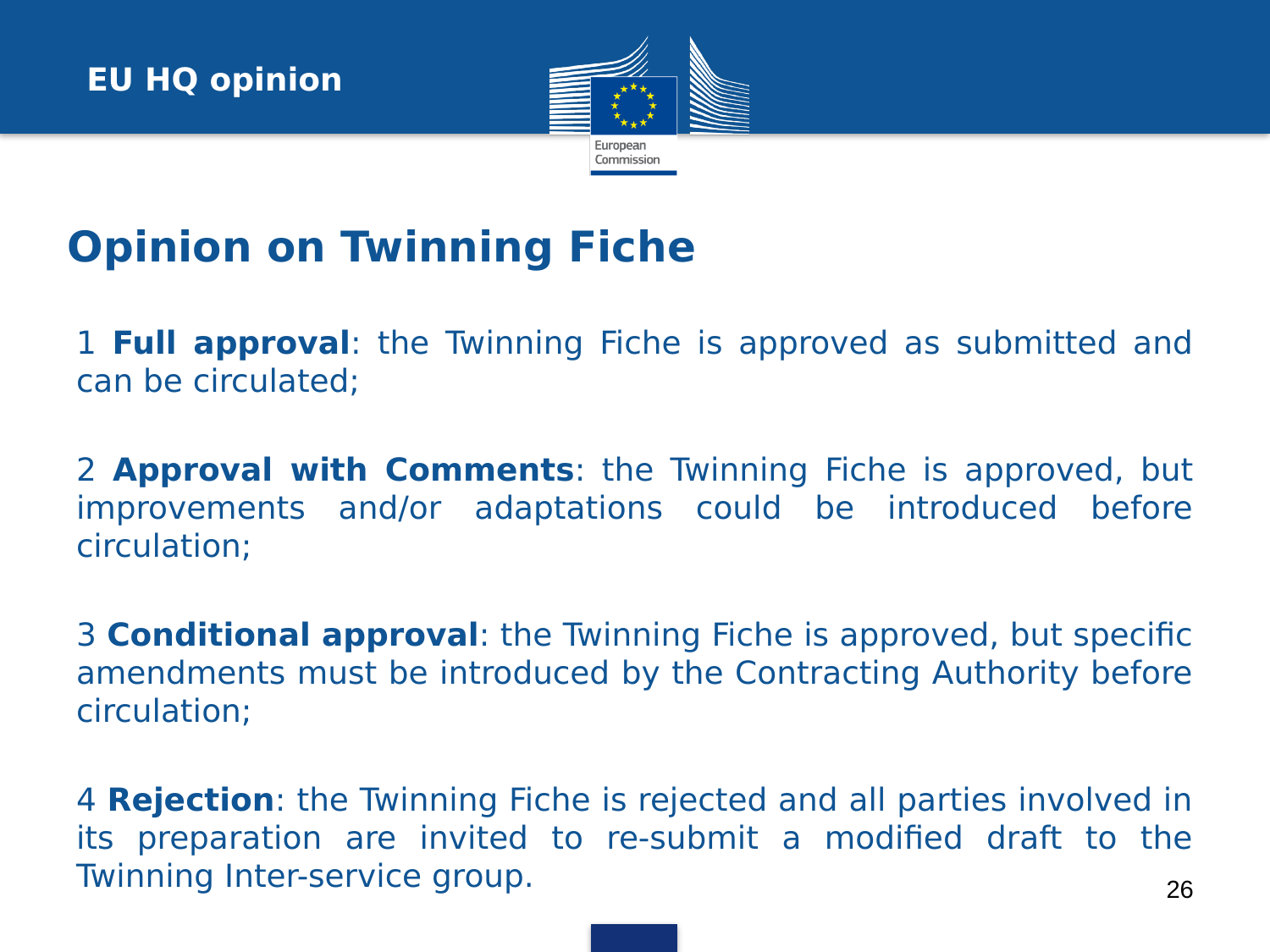

EU HQ opinion
# Opinion on Twinning Fiche
1 Full approval: the Twinning Fiche is approved as submitted and can be circulated;

2 Approval with Comments: the Twinning Fiche is approved, but improvements and/or adaptations could be introduced before circulation;

3 Conditional approval: the Twinning Fiche is approved, but specific amendments must be introduced by the Contracting Authority before circulation;

4 Rejection: the Twinning Fiche is rejected and all parties involved in its preparation are invited to re-submit a modified draft to the Twinning Inter-service group.
26